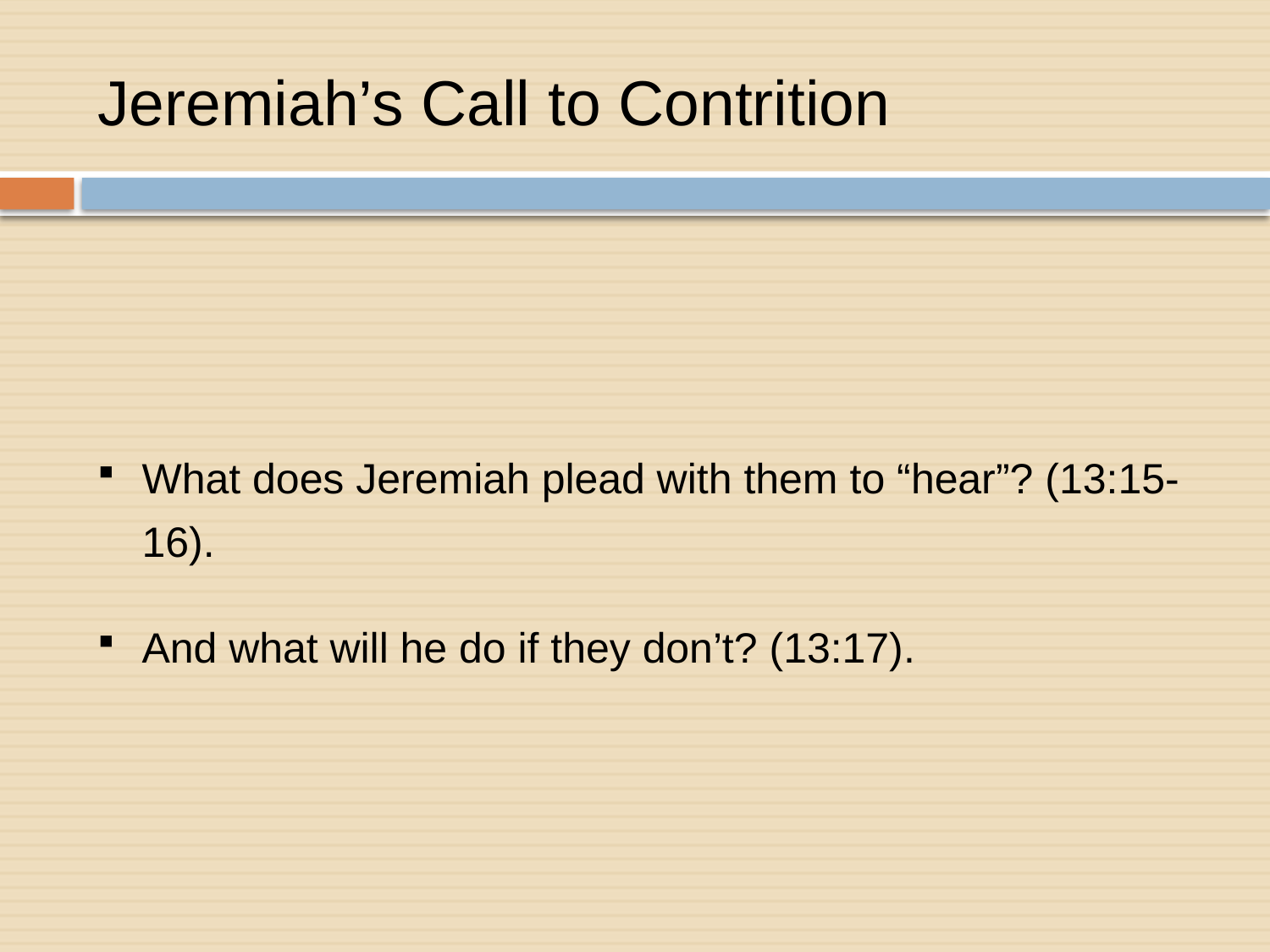

# Jeremiah’s Call to Contrition
What does Jeremiah plead with them to “hear”? (13:15-16).
And what will he do if they don’t? (13:17).